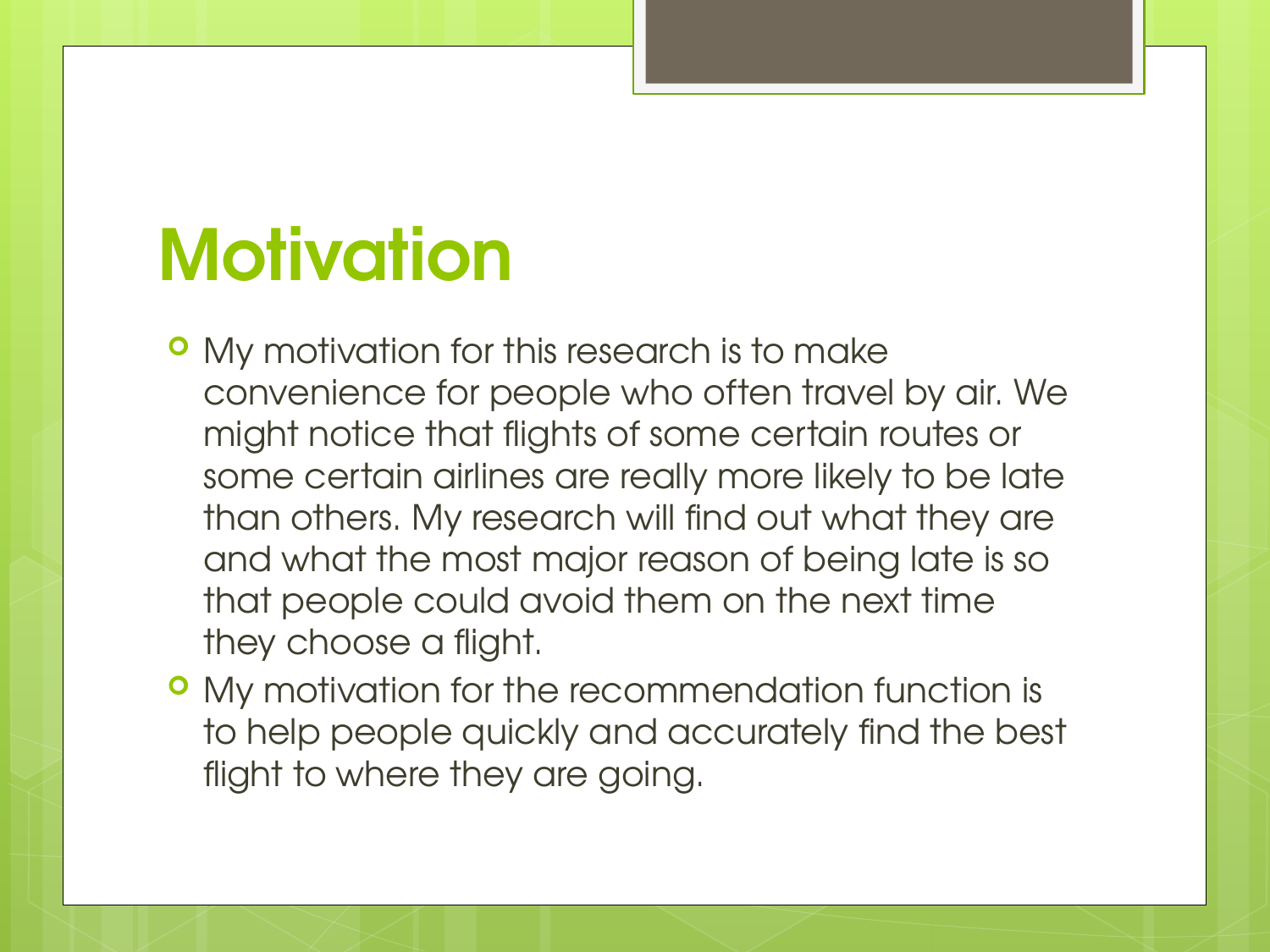

# Motivation
My motivation for this research is to make convenience for people who often travel by air. We might notice that flights of some certain routes or some certain airlines are really more likely to be late than others. My research will find out what they are and what the most major reason of being late is so that people could avoid them on the next time they choose a flight.
My motivation for the recommendation function is to help people quickly and accurately find the best flight to where they are going.